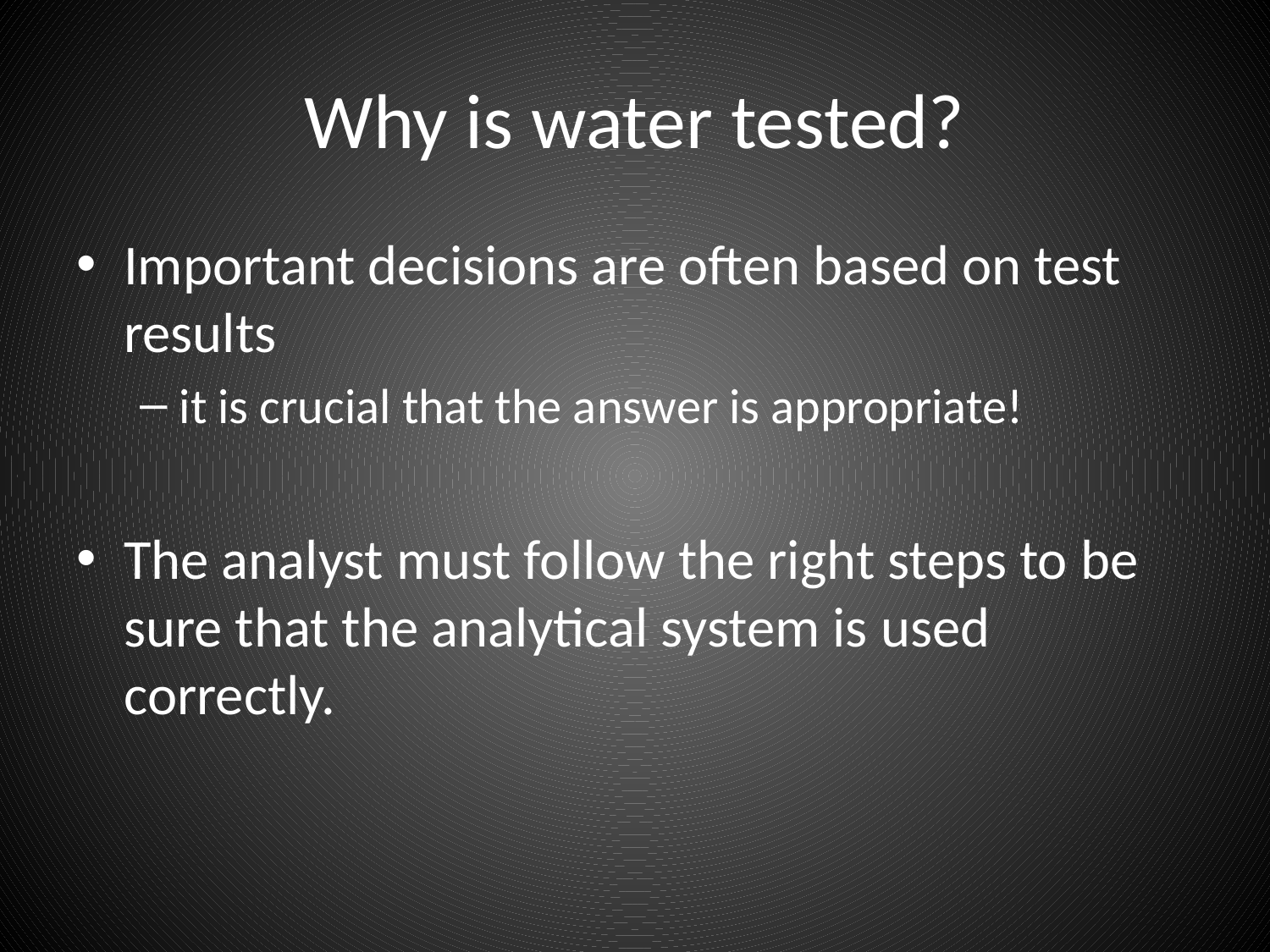

# Why is water tested?
Important decisions are often based on test results
it is crucial that the answer is appropriate!

The analyst must follow the right steps to be sure that the analytical system is used correctly.